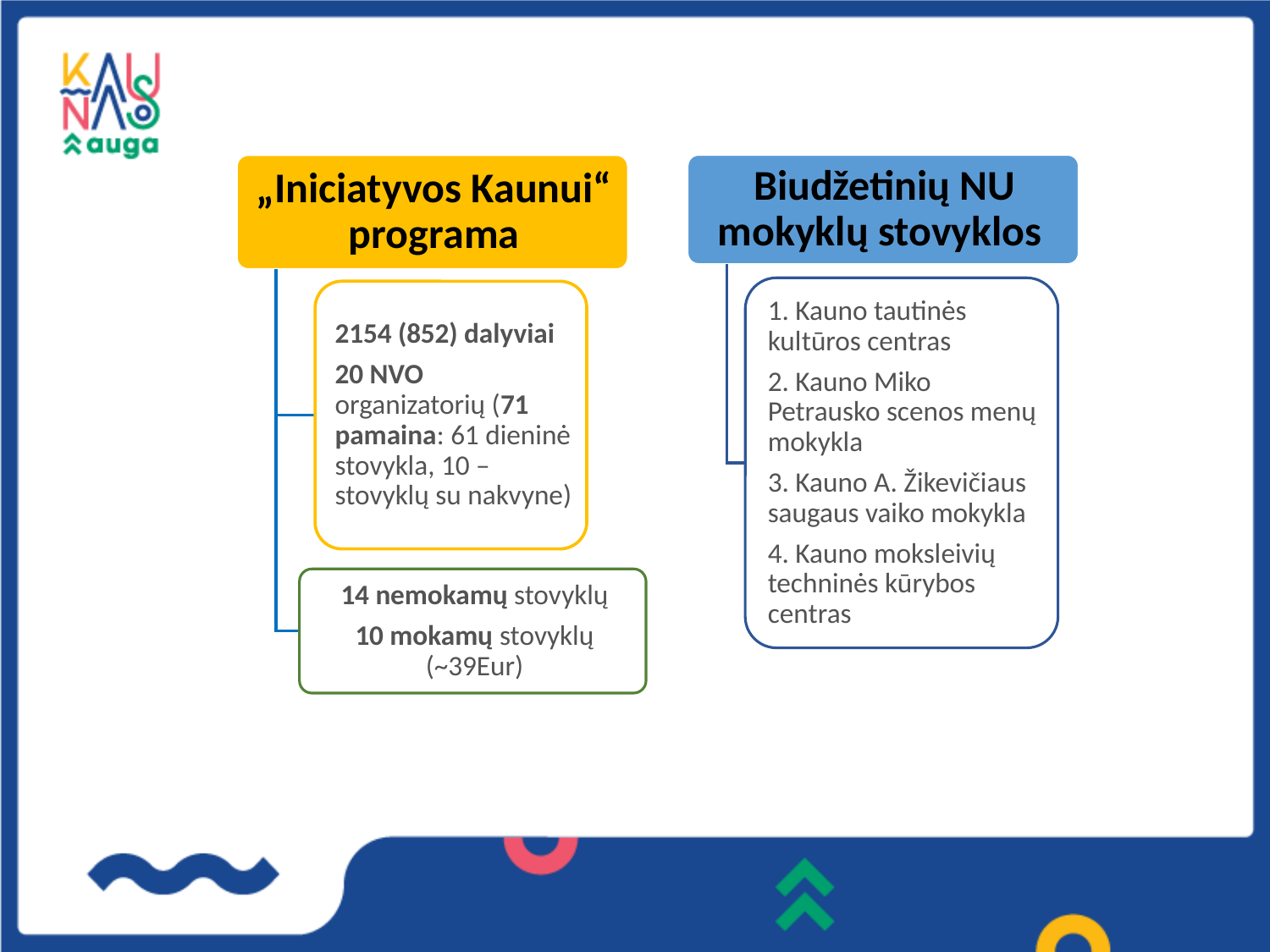

„Iniciatyvos Kaunui“ programa
2154 (852) dalyviai
20 NVO organizatorių (71 pamaina: 61 dieninė stovykla, 10 – stovyklų su nakvyne)
14 nemokamų stovyklų
10 mokamų stovyklų (~39Eur)
Biudžetinių NU mokyklų stovyklos
1. Kauno tautinės kultūros centras
2. Kauno Miko Petrausko scenos menų mokykla
3. Kauno A. Žikevičiaus saugaus vaiko mokykla
4. Kauno moksleivių techninės kūrybos centras